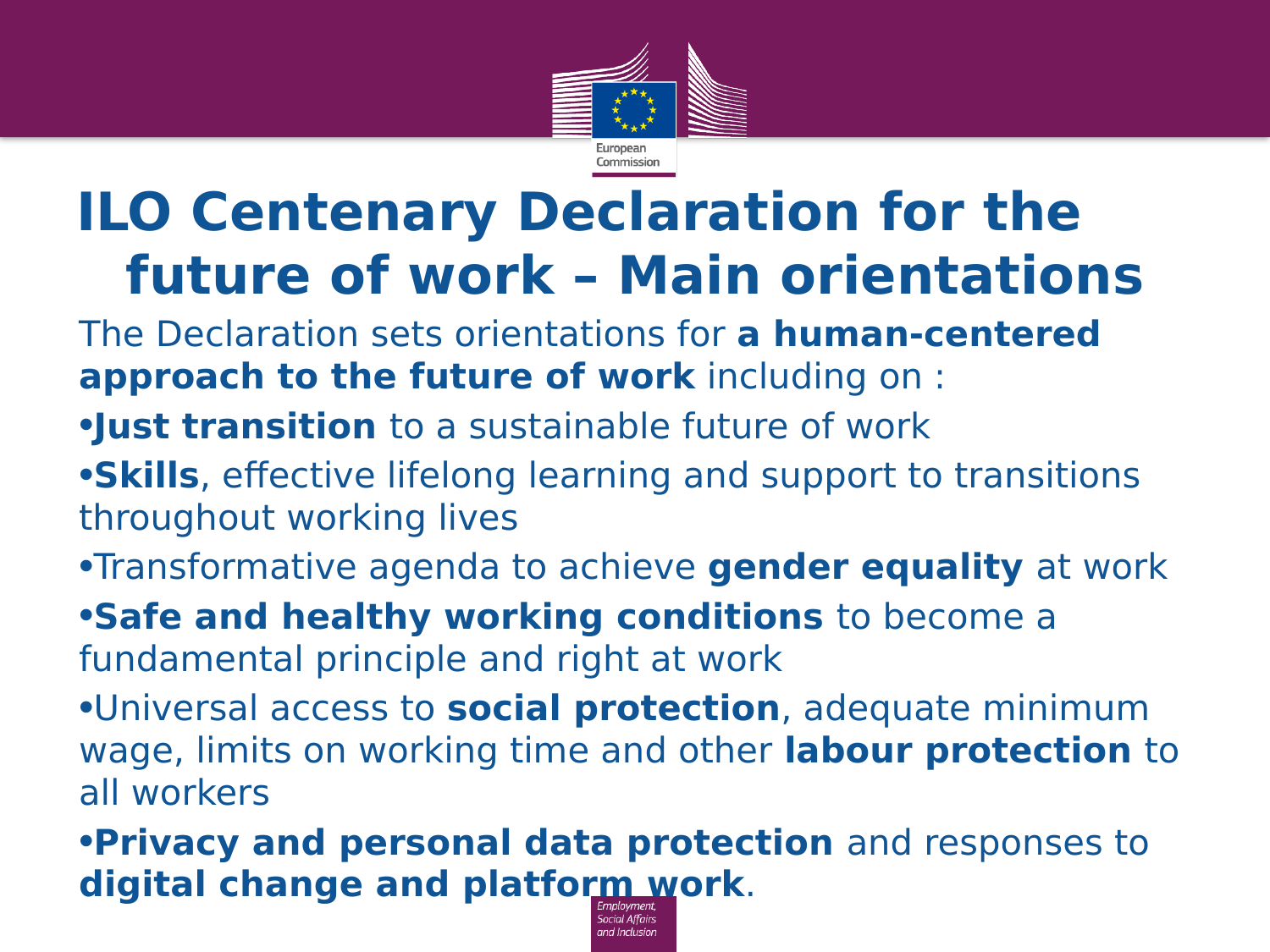

# ILO Centenary Declaration for the future of work – Main orientations

The Declaration sets orientations for a human-centered approach to the future of work including on :
Just transition to a sustainable future of work
Skills, effective lifelong learning and support to transitions throughout working lives
Transformative agenda to achieve gender equality at work
Safe and healthy working conditions to become a fundamental principle and right at work
Universal access to social protection, adequate minimum wage, limits on working time and other labour protection to all workers
Privacy and personal data protection and responses to digital change and platform work.